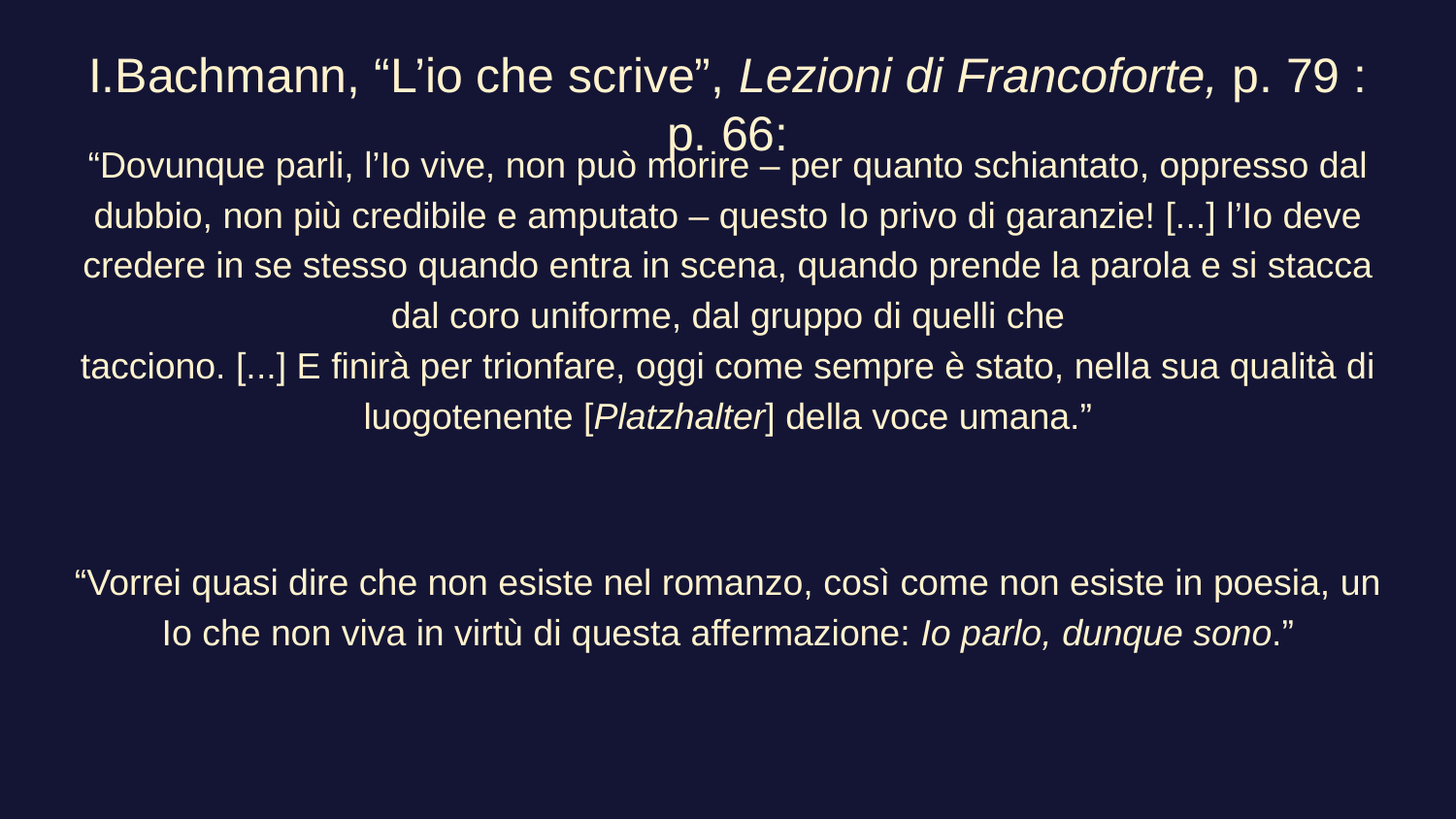

# I.Bachmann, “L’io che scrive”, Lezioni di Francoforte, p. 79 : p. 66:
“Dovunque parli, l’Io vive, non può morire – per quanto schiantato, oppresso dal dubbio, non più credibile e amputato – questo Io privo di garanzie! [...] l’Io deve credere in se stesso quando entra in scena, quando prende la parola e si stacca dal coro uniforme, dal gruppo di quelli che
tacciono. [...] E finirà per trionfare, oggi come sempre è stato, nella sua qualità di luogotenente [Platzhalter] della voce umana.”

“Vorrei quasi dire che non esiste nel romanzo, così come non esiste in poesia, un Io che non viva in virtù di questa affermazione: Io parlo, dunque sono.”